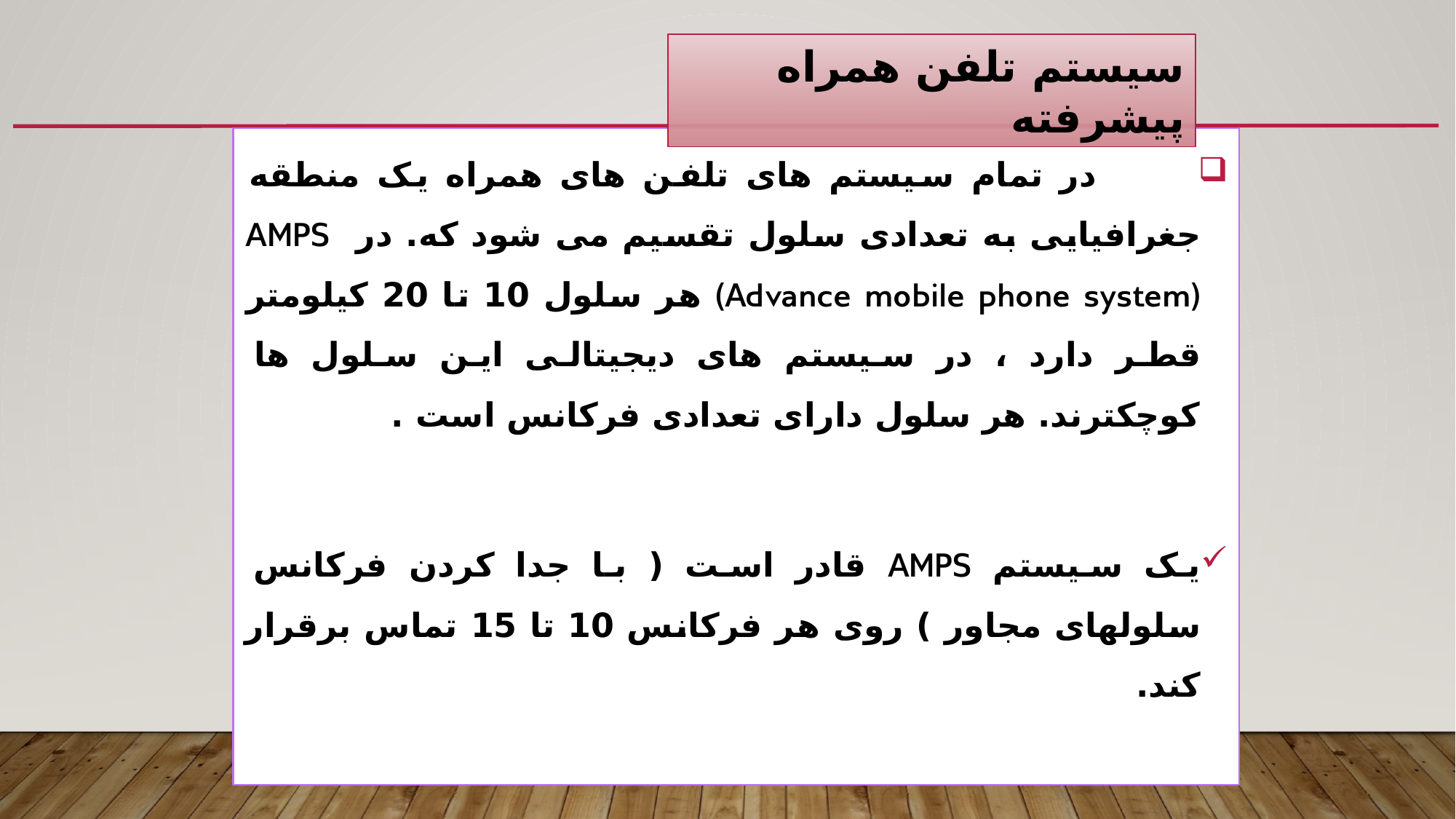

سیستم تلفن همراه پیشرفته
      در تمام سیستم های تلفن های همراه یک منطقه جغرافیایی به تعدادی سلول تقسیم می شود که. در  AMPS (Advance mobile phone system) هر سلول 10 تا 20 کیلومتر قطر دارد ، در سیستم های دیجیتالی این سلول ها کوچکترند. هر سلول دارای تعدادی فرکانس است .

یک سیستم AMPS قادر است ( با جدا کردن فرکانس سلولهای مجاور ) روی هر فرکانس 10 تا 15 تماس برقرار کند.